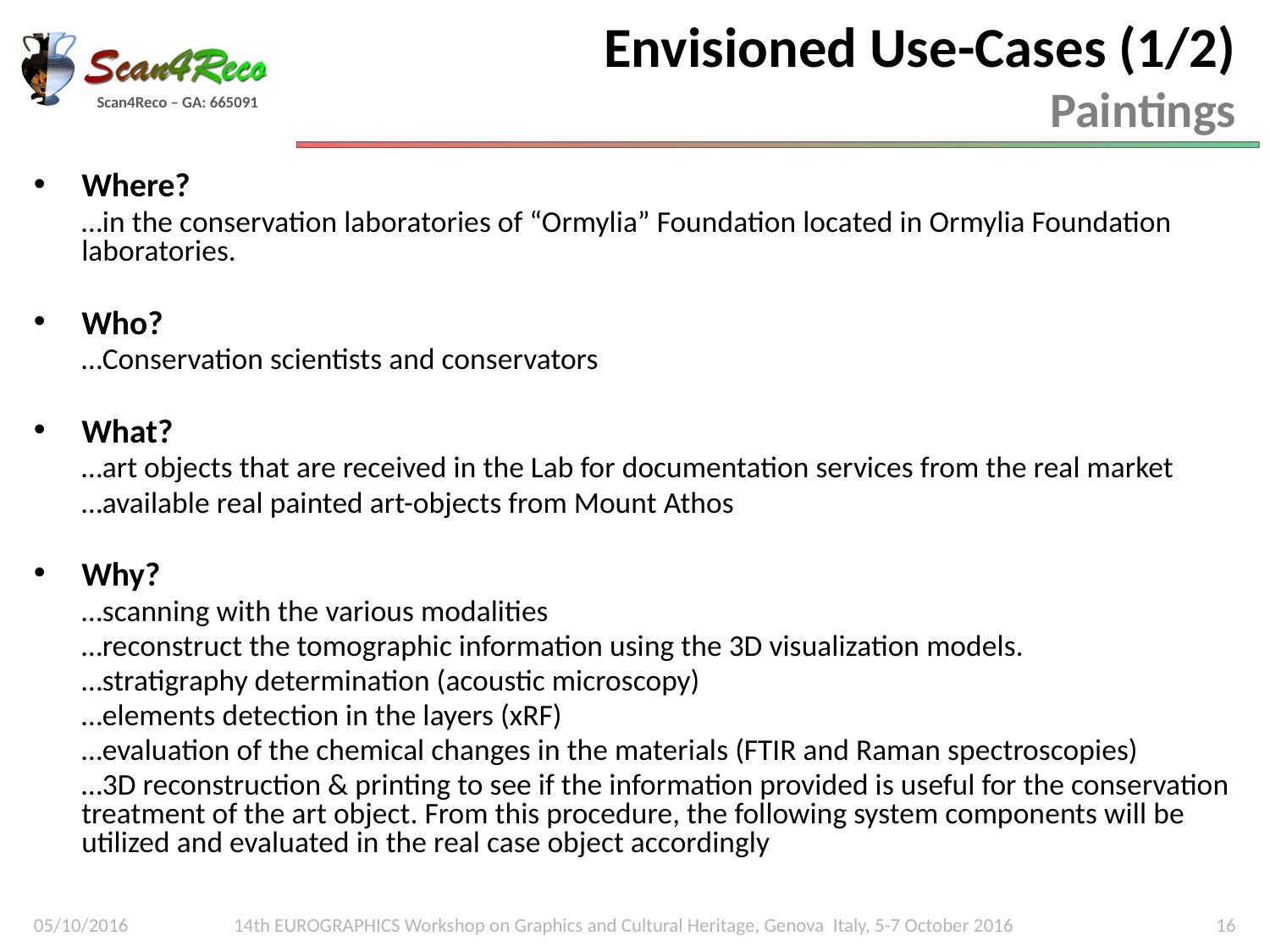

# Envisioned Use-Cases (1/2) Paintings
Where?
	…in the conservation laboratories of “Ormylia” Foundation located in Ormylia Foundation laboratories.

Who?
	…Conservation scientists and conservators

What?
	…art objects that are received in the Lab for documentation services from the real market
	…available real painted art-objects from Mount Athos

Why?
	…scanning with the various modalities
	…reconstruct the tomographic information using the 3D visualization models.
	…stratigraphy determination (acoustic microscopy)
	…elements detection in the layers (xRF)
	…evaluation of the chemical changes in the materials (FTIR and Raman spectroscopies)
	…3D reconstruction & printing to see if the information provided is useful for the conservation treatment of the art object. From this procedure, the following system components will be utilized and evaluated in the real case object accordingly
05/10/2016
14th EUROGRAPHICS Workshop on Graphics and Cultural Heritage, Genova  Italy, 5-7 October 2016
16